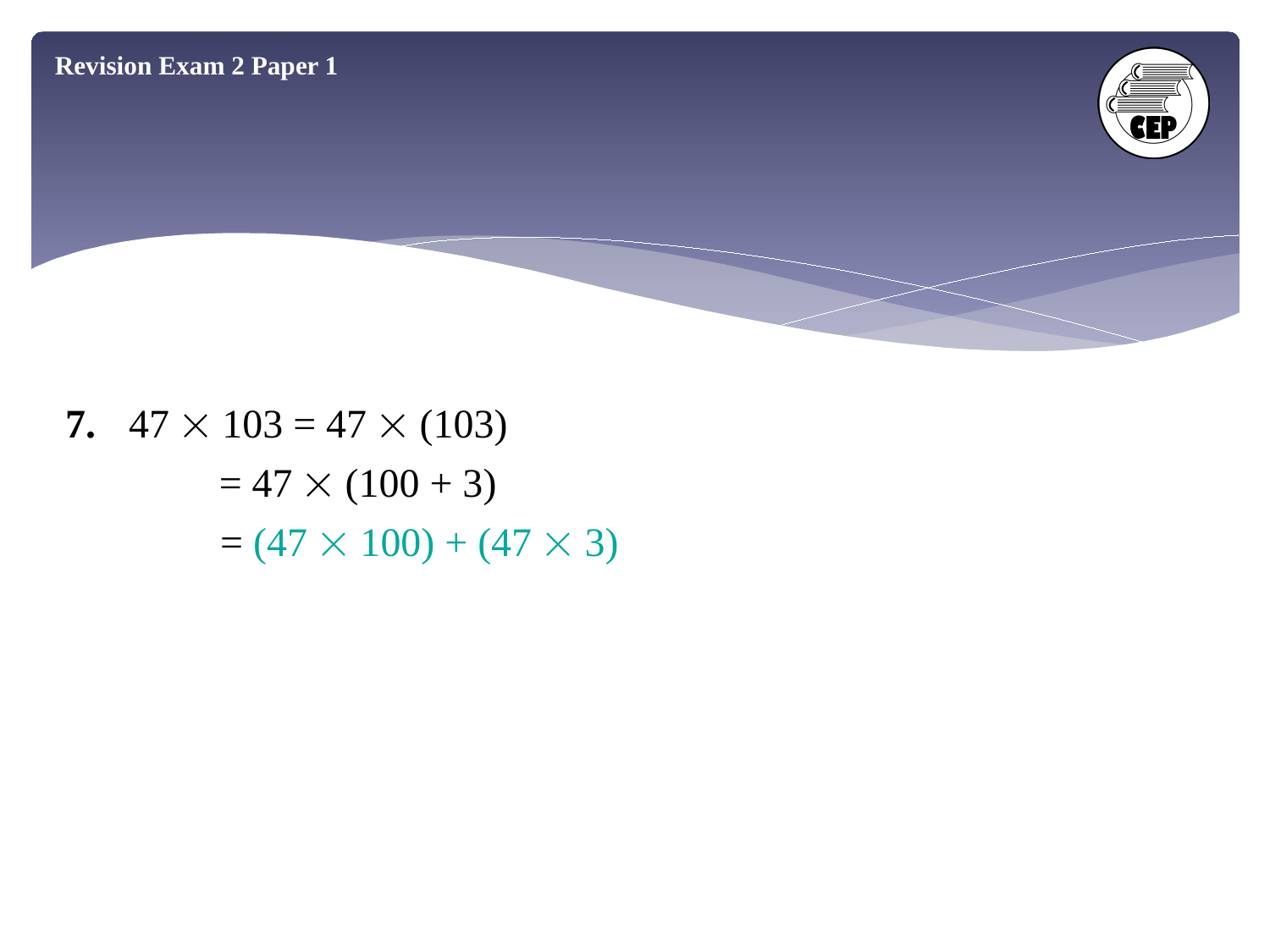

Revision Exam 2 Paper 1
7. 	47 × 103 = 47 × (103)
= 47 × (100 + 3)
= (47 × 100) + (47 × 3)